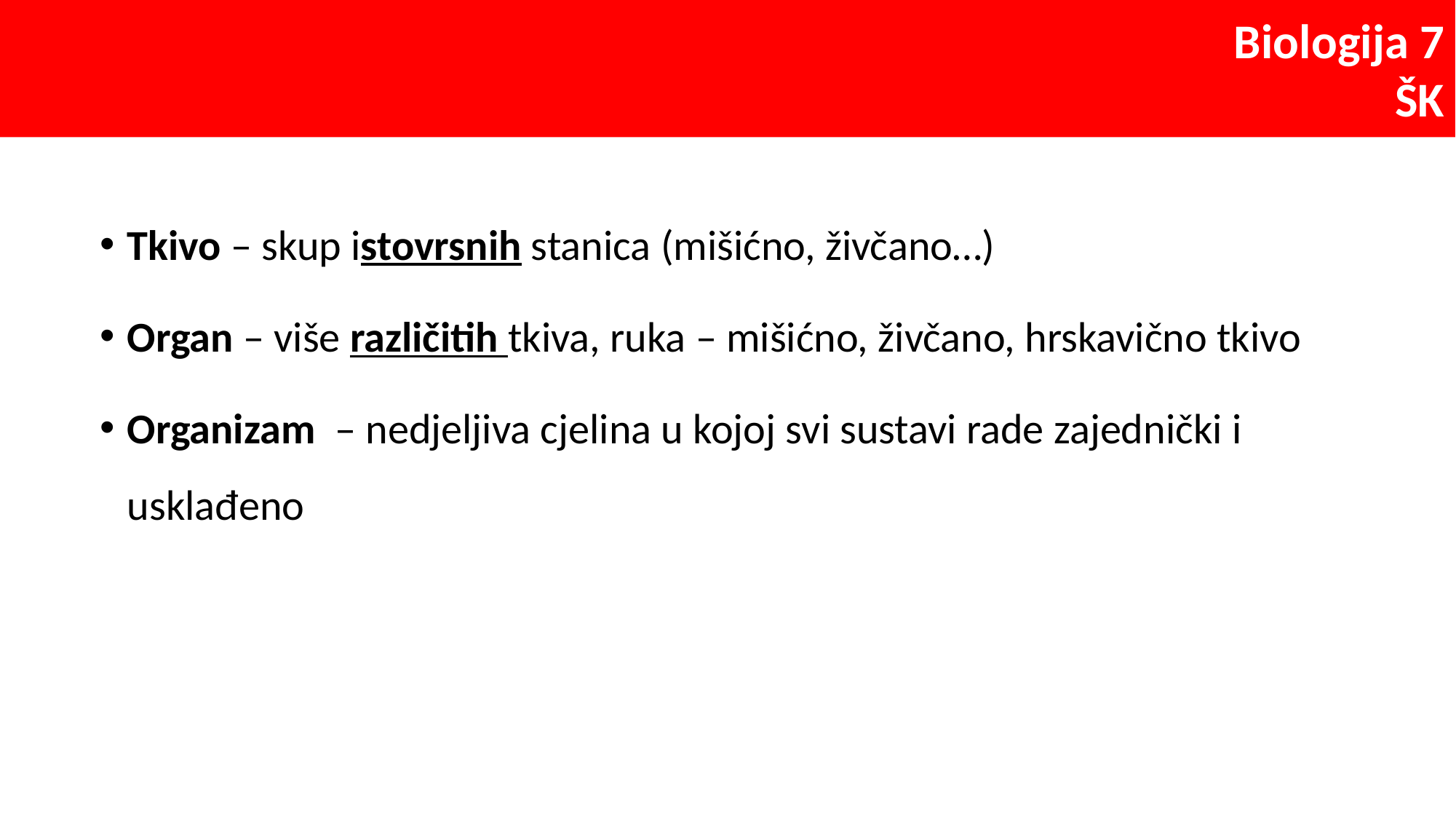

Tkivo – skup istovrsnih stanica (mišićno, živčano…)
Organ – više različitih tkiva, ruka – mišićno, živčano, hrskavično tkivo
Organizam  – nedjeljiva cjelina u kojoj svi sustavi rade zajednički i usklađeno